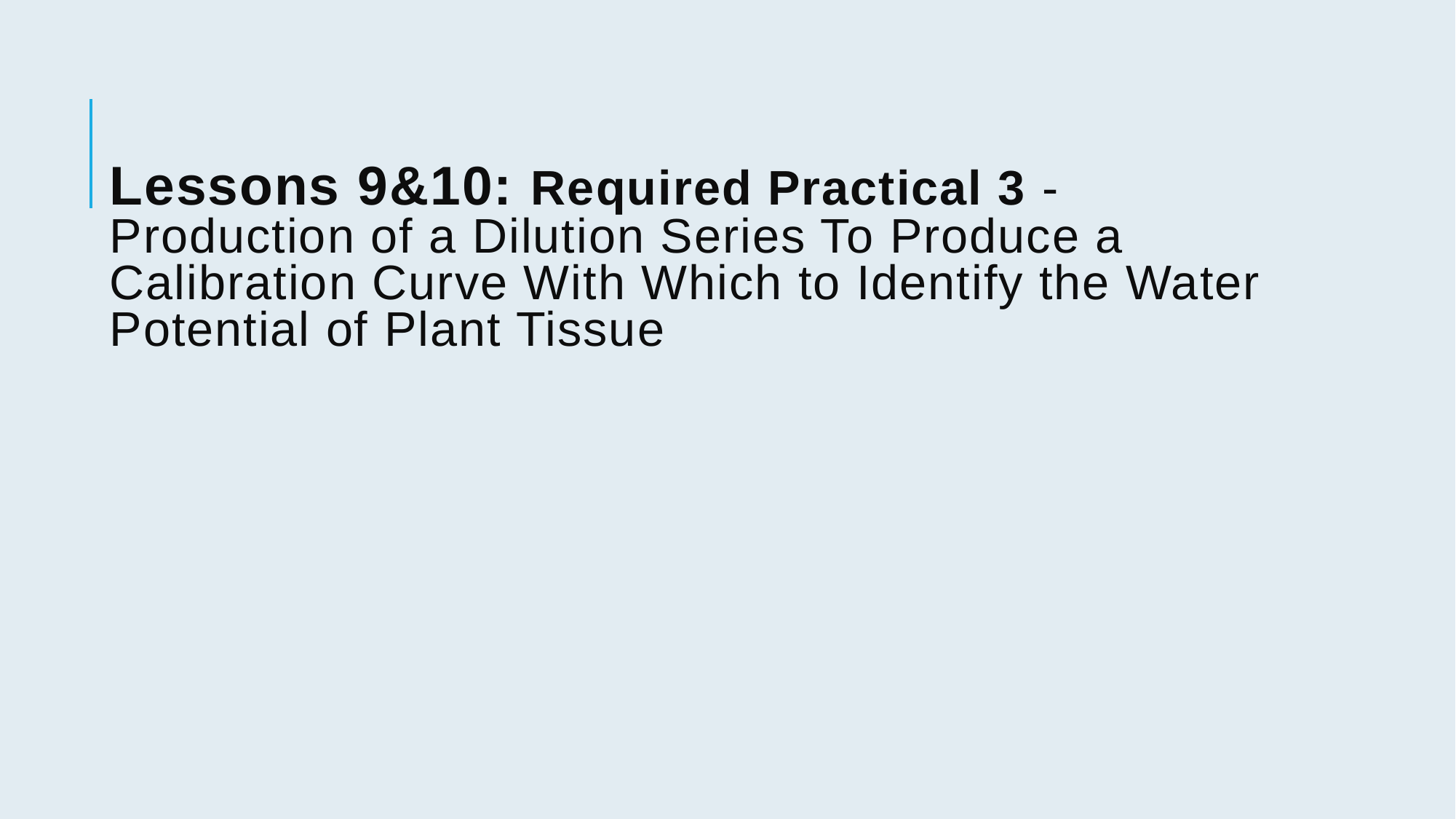

# Lessons 9&10: Required Practical 3 - Production of a Dilution Series To Produce a Calibration Curve With Which to Identify the Water Potential of Plant Tissue